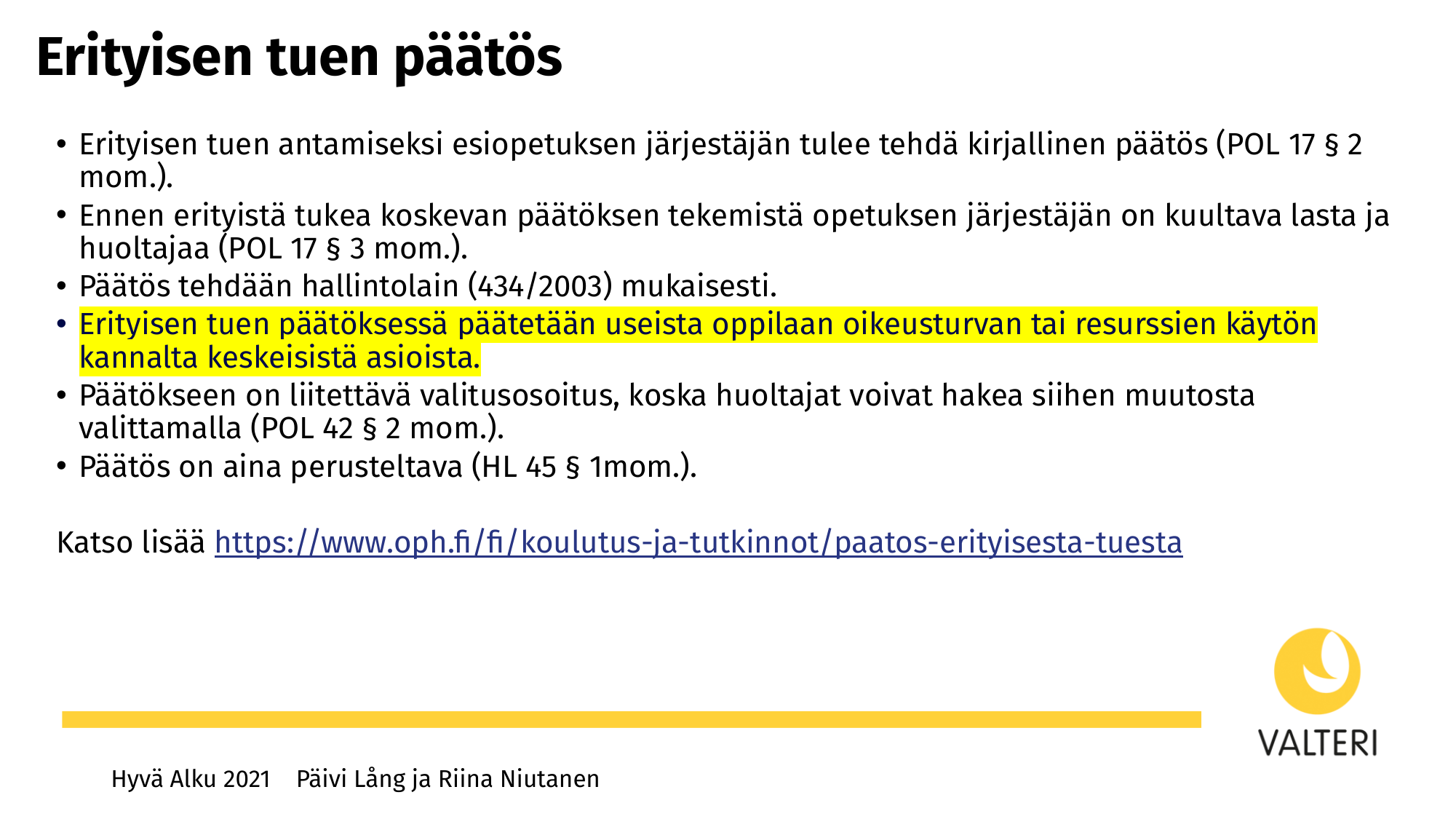

# Erityisen tuen päätös
Erityisen tuen antamiseksi esiopetuksen järjestäjän tulee tehdä kirjallinen päätös (POL 17 § 2 mom.).
Ennen erityistä tukea koskevan päätöksen tekemistä opetuksen järjestäjän on kuultava lasta ja huoltajaa (POL 17 § 3 mom.).
Päätös tehdään hallintolain (434/2003) mukaisesti.
Erityisen tuen päätöksessä päätetään useista oppilaan oikeusturvan tai resurssien käytön kannalta keskeisistä asioista.
Päätökseen on liitettävä valitusosoitus, koska huoltajat voivat hakea siihen muutosta valittamalla (POL 42 § 2 mom.).
Päätös on aina perusteltava (HL 45 § 1mom.).

Katso lisää https://www.oph.fi/fi/koulutus-ja-tutkinnot/paatos-erityisesta-tuesta

Hyvä Alku 2021    Päivi Lång ja Riina Niutanen